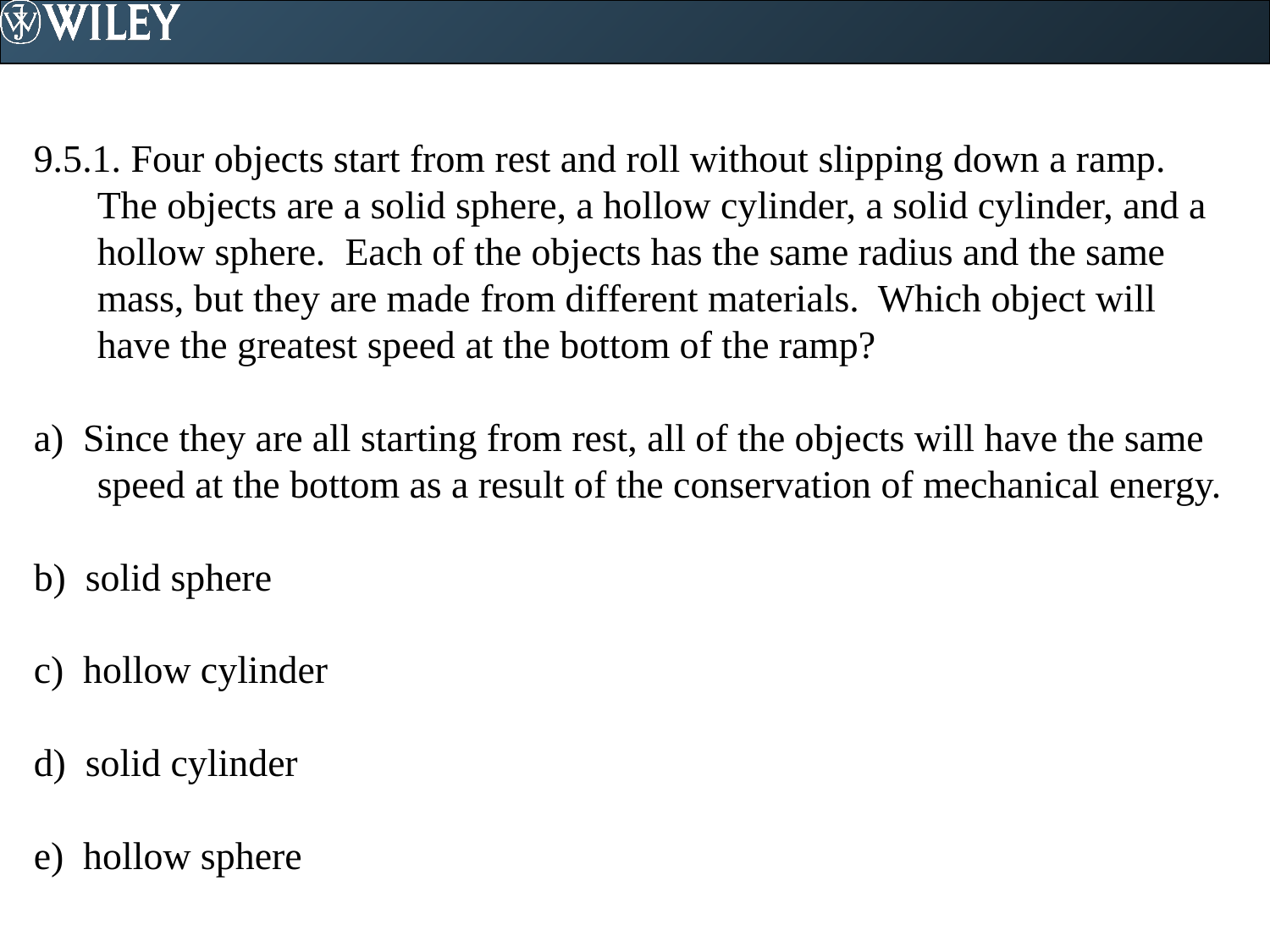

9.5.1. Four objects start from rest and roll without slipping down a ramp.  The objects are a solid sphere, a hollow cylinder, a solid cylinder, and a hollow sphere.  Each of the objects has the same radius and the same mass, but they are made from different materials.  Which object will have the greatest speed at the bottom of the ramp?

a)  Since they are all starting from rest, all of the objects will have the same speed at the bottom as a result of the conservation of mechanical energy.

b)  solid sphere

c)  hollow cylinder

d)  solid cylinder

e)  hollow sphere